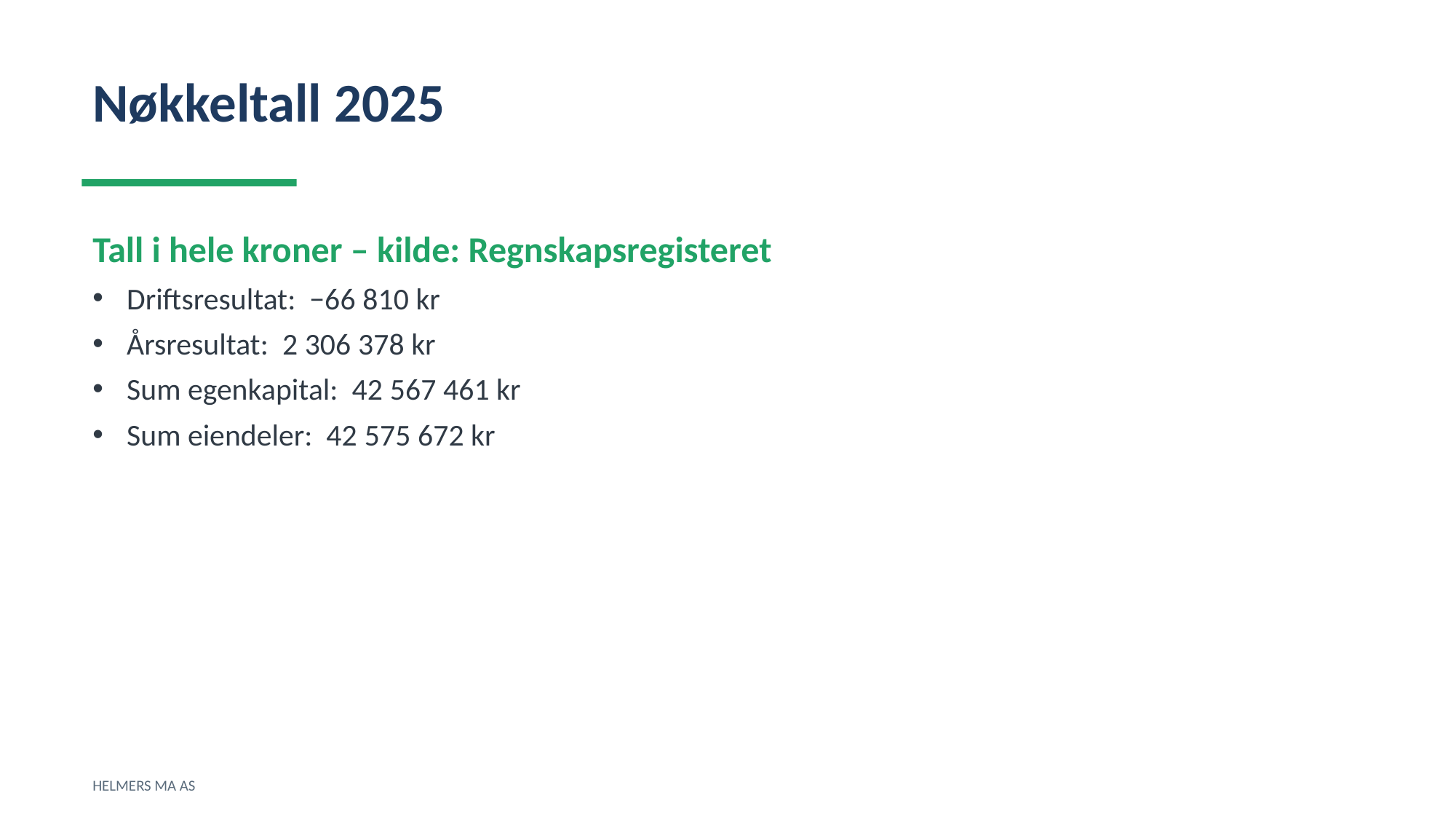

Nøkkeltall 2025

Tall i hele kroner – kilde: Regnskapsregisteret
Driftsresultat:  −66 810 kr
Årsresultat:  2 306 378 kr
Sum egenkapital:  42 567 461 kr
Sum eiendeler:  42 575 672 kr
HELMERS MA AS